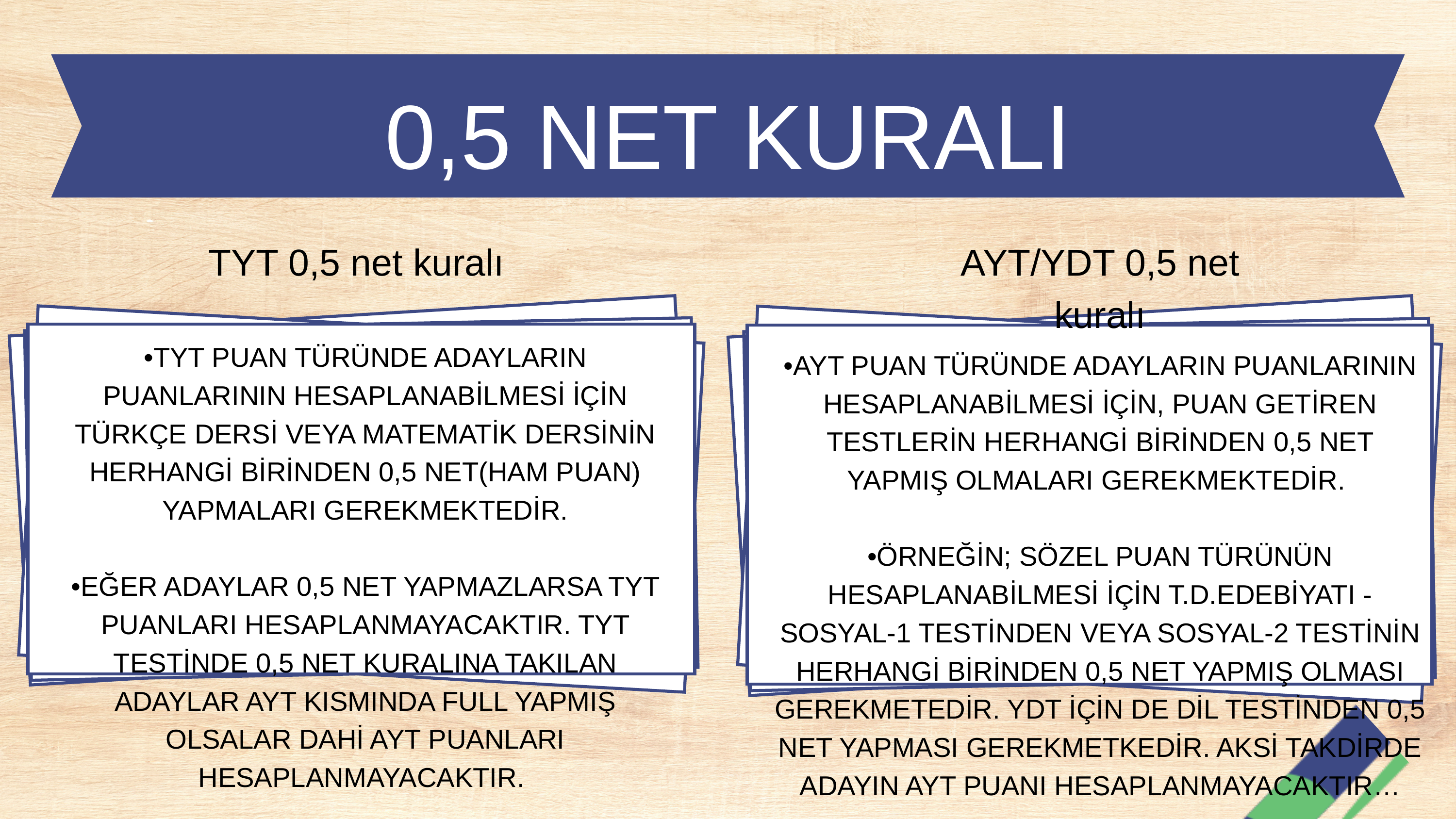

0,5 NET KURALI

TYT 0,5 net kuralı
AYT/YDT 0,5 net kuralı

•TYT PUAN TÜRÜNDE ADAYLARIN PUANLARININ HESAPLANABİLMESİ İÇİN TÜRKÇE DERSİ VEYA MATEMATİK DERSİNİN HERHANGİ BİRİNDEN 0,5 NET(HAM PUAN) YAPMALARI GEREKMEKTEDİR.

•EĞER ADAYLAR 0,5 NET YAPMAZLARSA TYT PUANLARI HESAPLANMAYACAKTIR. TYT TESTİNDE 0,5 NET KURALINA TAKILAN ADAYLAR AYT KISMINDA FULL YAPMIŞ OLSALAR DAHİ AYT PUANLARI HESAPLANMAYACAKTIR.

•AYT PUAN TÜRÜNDE ADAYLARIN PUANLARININ HESAPLANABİLMESİ İÇİN, PUAN GETİREN TESTLERİN HERHANGİ BİRİNDEN 0,5 NET YAPMIŞ OLMALARI GEREKMEKTEDİR.

•ÖRNEĞİN; SÖZEL PUAN TÜRÜNÜN HESAPLANABİLMESİ İÇİN T.D.EDEBİYATI -SOSYAL-1 TESTİNDEN VEYA SOSYAL-2 TESTİNİN HERHANGİ BİRİNDEN 0,5 NET YAPMIŞ OLMASI GEREKMETEDİR. YDT İÇİN DE DİL TESTİNDEN 0,5 NET YAPMASI GEREKMETKEDİR. AKSİ TAKDİRDE ADAYIN AYT PUANI HESAPLANMAYACAKTIR…